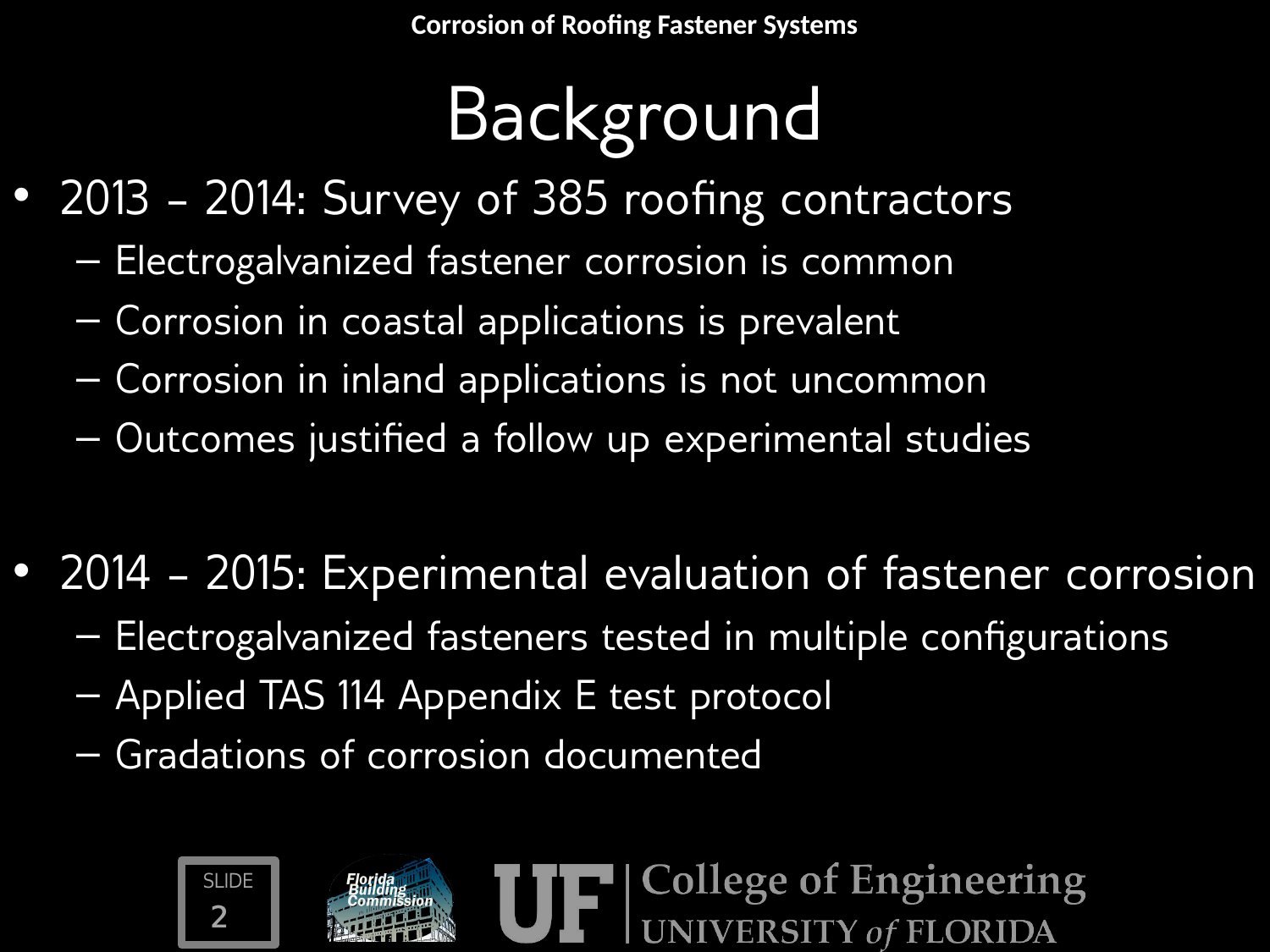

# Background
2013 – 2014: Survey of 385 roofing contractors
Electrogalvanized fastener corrosion is common
Corrosion in coastal applications is prevalent
Corrosion in inland applications is not uncommon
Outcomes justified a follow up experimental studies

2014 – 2015: Experimental evaluation of fastener corrosion
Electrogalvanized fasteners tested in multiple configurations
Applied TAS 114 Appendix E test protocol
Gradations of corrosion documented